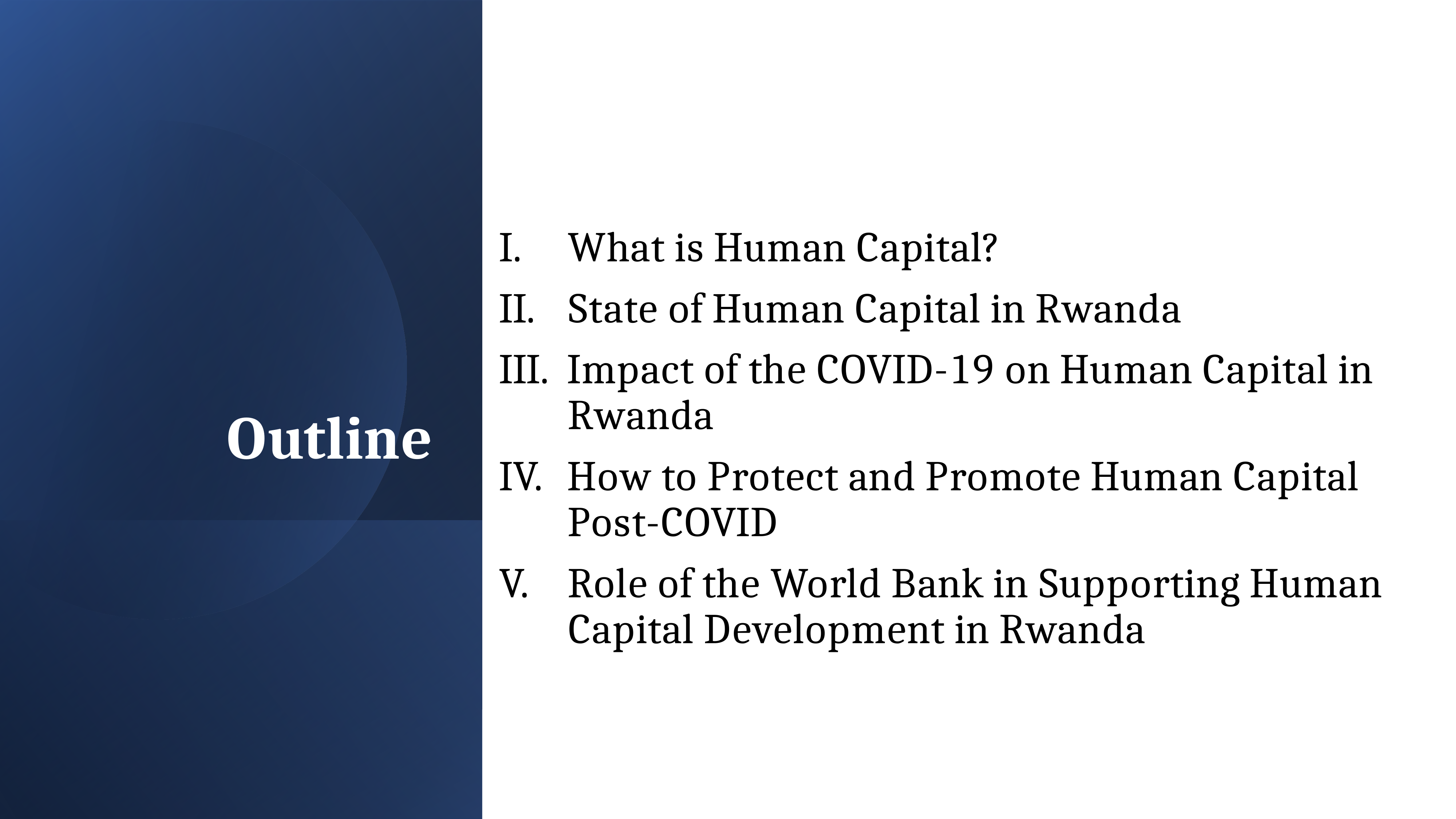

What is Human Capital?
State of Human Capital in Rwanda
Impact of the COVID-19 on Human Capital in Rwanda
How to Protect and Promote Human Capital Post-COVID
Role of the World Bank in Supporting Human Capital Development in Rwanda
# Outline